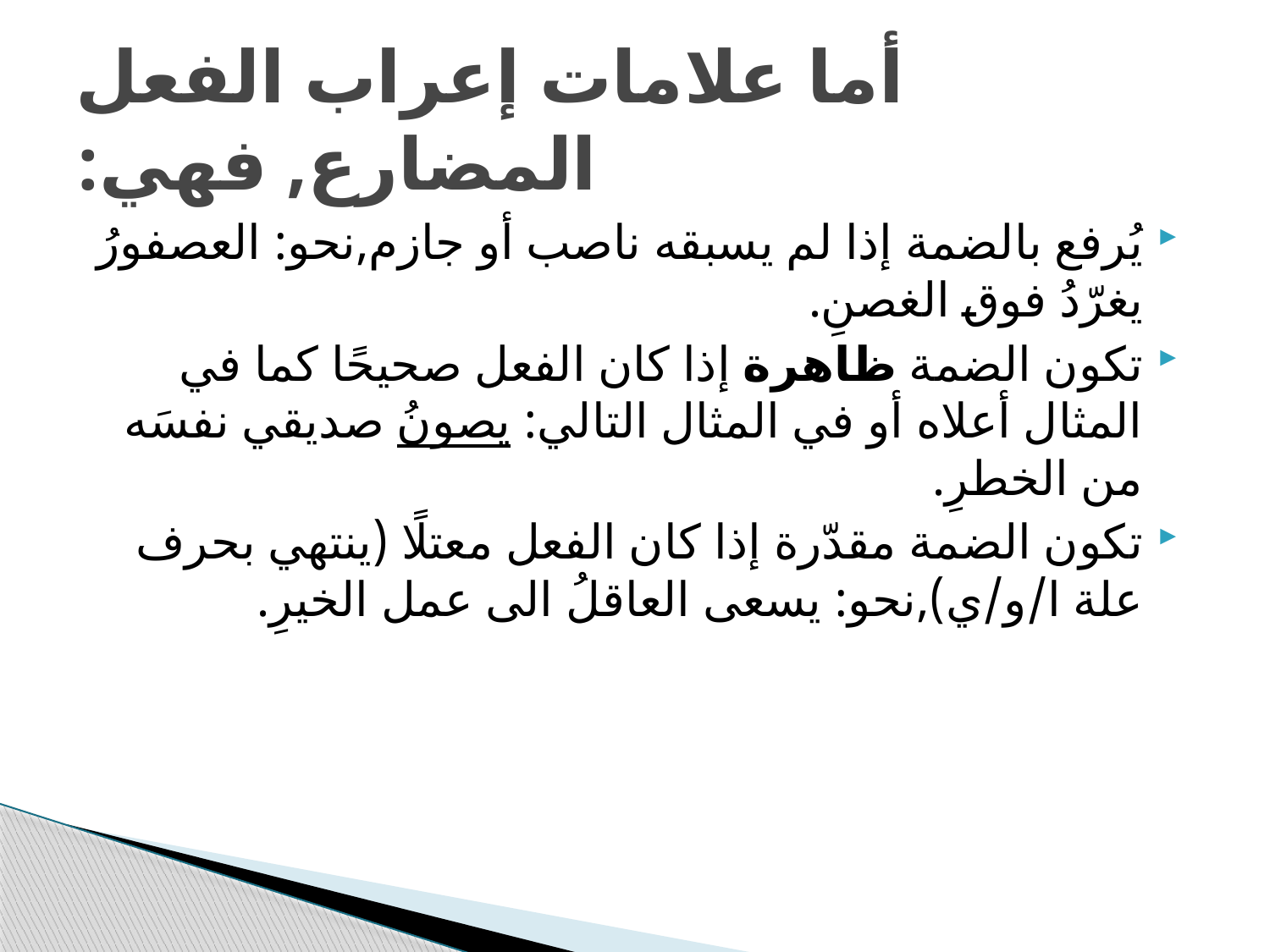

# أما علامات إعراب الفعل المضارع, فهي:
يُرفع بالضمة إذا لم يسبقه ناصب أو جازم,نحو: العصفورُ يغرّدُ فوق الغصنِ.
تكون الضمة ظاهرة إذا كان الفعل صحيحًا كما في المثال أعلاه أو في المثال التالي: يصونُ صديقي نفسَه من الخطرِ.
تكون الضمة مقدّرة إذا كان الفعل معتلًا (ينتهي بحرف علة ا/و/ي),نحو: يسعى العاقلُ الى عمل الخيرِ.